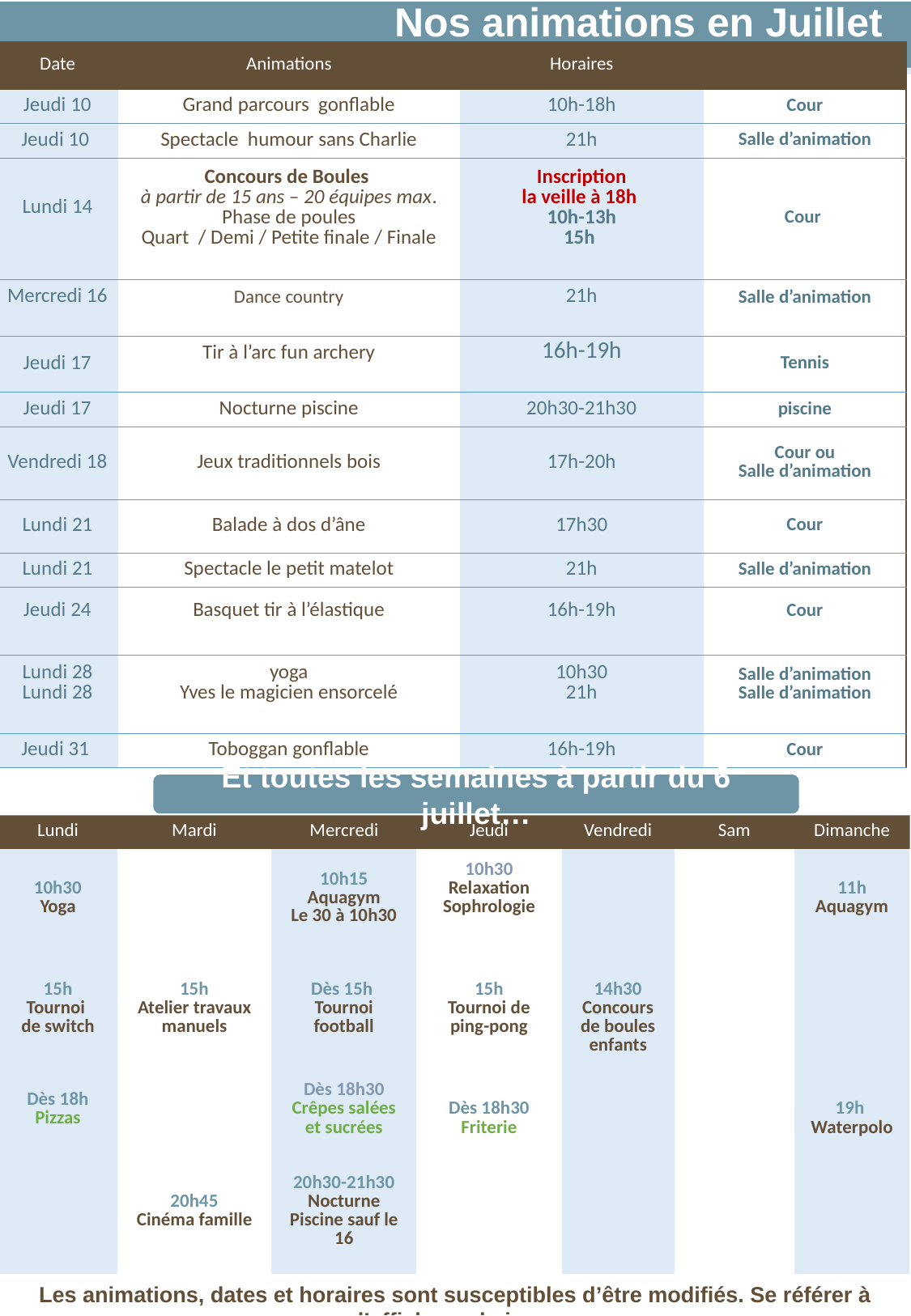

Nos animations en Juillet

| Date | Animations | Horaires |  |
| --- | --- | --- | --- |
| Jeudi 10 | Grand parcours gonflable | 10h-18h | Cour |
| Jeudi 10 | Spectacle humour sans Charlie | 21h | Salle d’animation |
| Lundi 14 | Concours de Boules à partir de 15 ans – 20 équipes max. Phase de poules Quart / Demi / Petite finale / Finale | Inscription la veille à 18h 10h-13h 15h | Cour |
| Mercredi 16 | Dance country | 21h | Salle d’animation |
| Jeudi 17 | Tir à l’arc fun archery | 16h-19h | Tennis |
| Jeudi 17 | Nocturne piscine | 20h30-21h30 | piscine |
| Vendredi 18 | Jeux traditionnels bois | 17h-20h | Cour ou Salle d’animation |
| Lundi 21 | Balade à dos d’âne | 17h30 | Cour |
| Lundi 21 | Spectacle le petit matelot | 21h | Salle d’animation |
| Jeudi 24 | Basquet tir à l’élastique | 16h-19h | Cour |
| Lundi 28 Lundi 28 | yoga Yves le magicien ensorcelé | 10h30 21h | Salle d’animation Salle d’animation |
| Jeudi 31 | Toboggan gonflable | 16h-19h | Cour |

Et toutes les semaines à partir du 6 juillet…
| Lundi | Mardi | Mercredi | Jeudi | Vendredi | Sam | Dimanche |
| --- | --- | --- | --- | --- | --- | --- |
| 10h30 Yoga |  | 10h15 Aquagym Le 30 à 10h30 | 10h30 Relaxation Sophrologie |  |  | 11h Aquagym |
| 15h Tournoi de switch | 15h Atelier travaux manuels | Dès 15h Tournoi football | 15h Tournoi de ping-pong | 14h30 Concours de boules enfants |  |  |
| Dès 18h Pizzas |  | Dès 18h30 Crêpes salées et sucrées | Dès 18h30 Friterie |  |  | 19h Waterpolo |
|  | 20h45 Cinéma famille | 20h30-21h30 Nocturne Piscine sauf le 16 |  |  |  |  |
Les animations, dates et horaires sont susceptibles d’être modifiés. Se référer à l’affichage du jour.